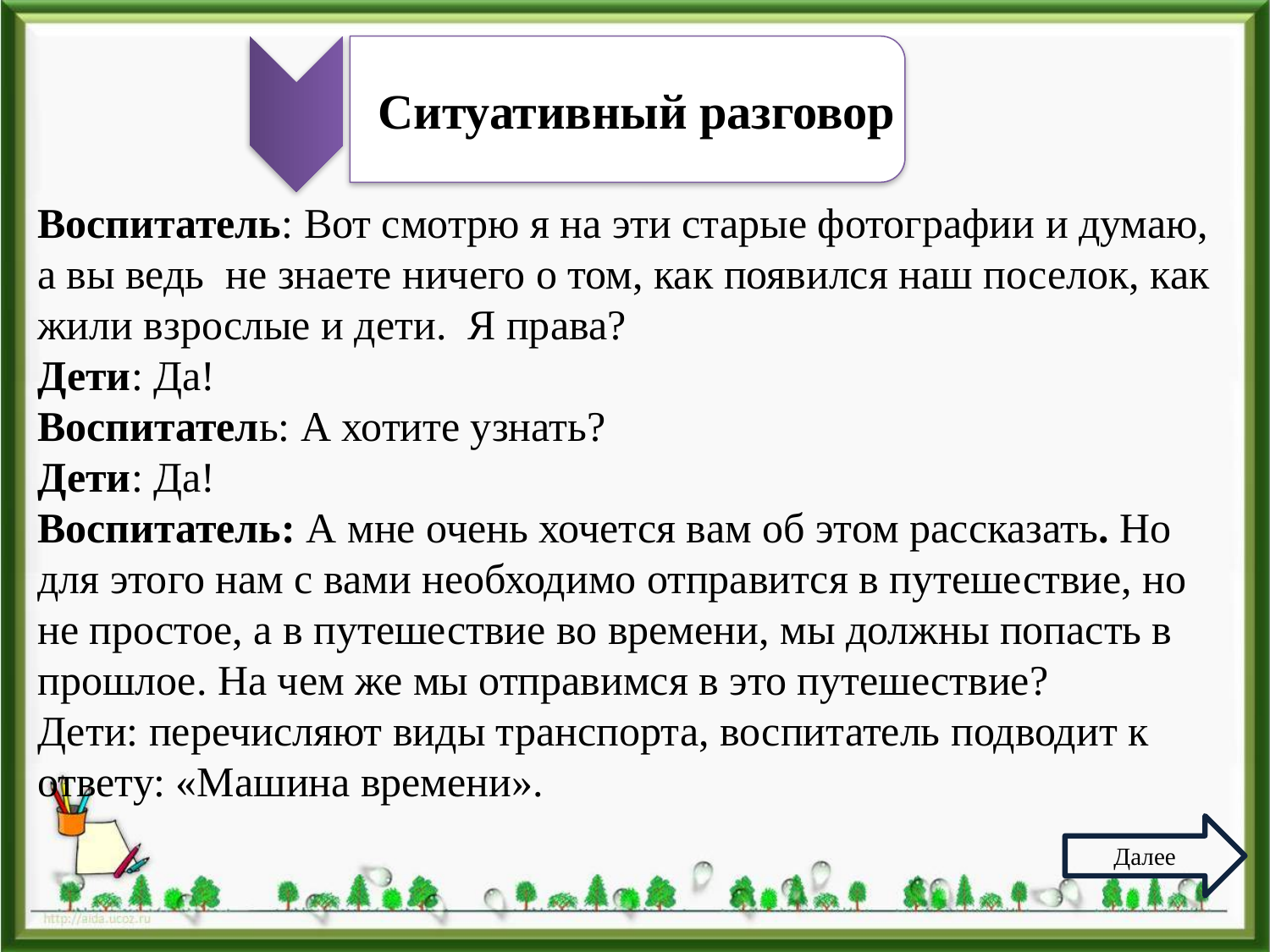

Ситуативный разговор
Воспитатель: Вот смотрю я на эти старые фотографии и думаю, а вы ведь  не знаете ничего о том, как появился наш поселок, как жили взрослые и дети.  Я права?
Дети: Да!
Воспитатель: А хотите узнать?
Дети: Да!
Воспитатель: А мне очень хочется вам об этом рассказать. Но для этого нам с вами необходимо отправится в путешествие, но не простое, а в путешествие во времени, мы должны попасть в прошлое. На чем же мы отправимся в это путешествие?
Дети: перечисляют виды транспорта, воспитатель подводит к ответу: «Машина времени».

Далее